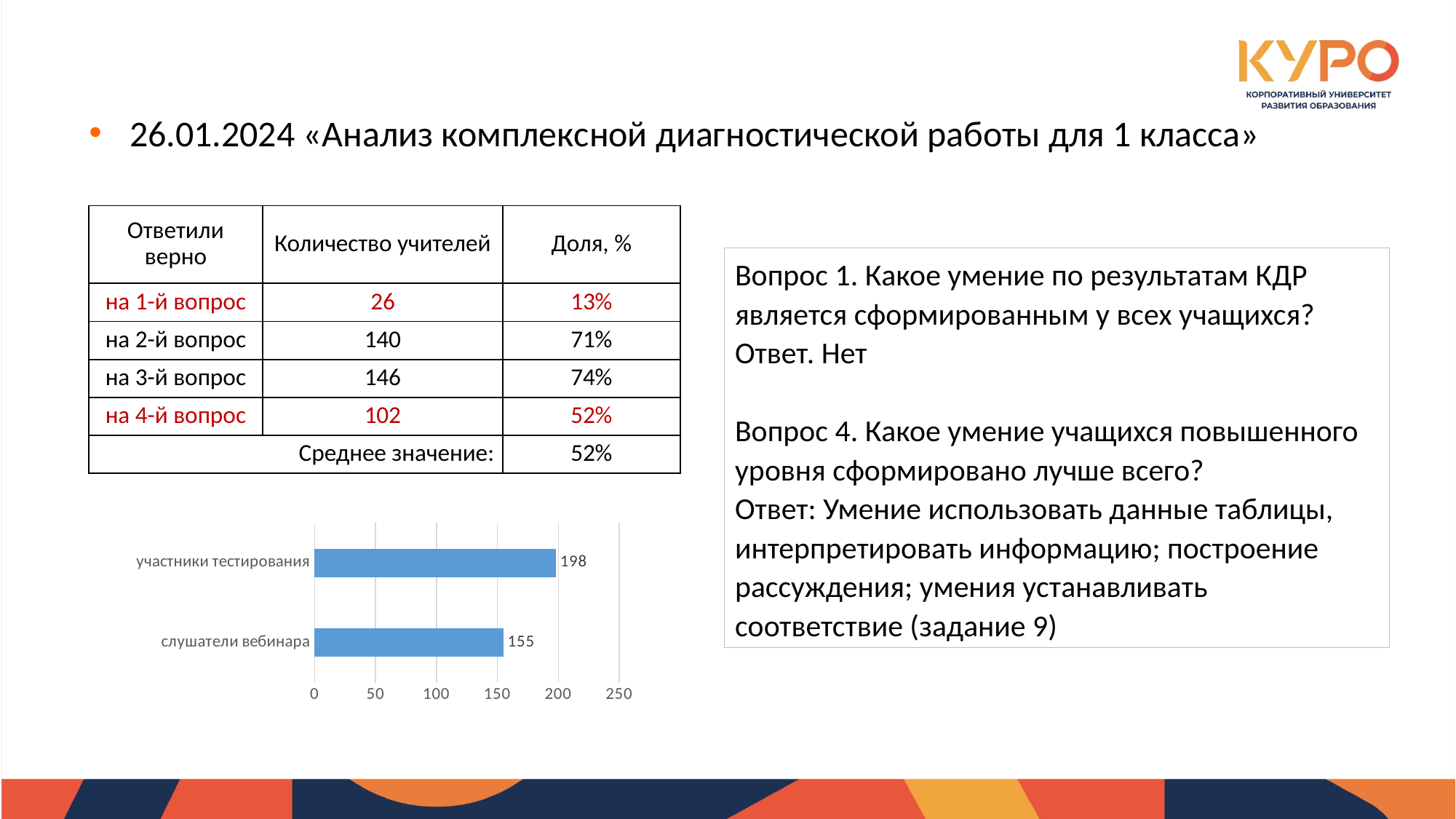

26.01.2024 «Анализ комплексной диагностической работы для 1 класса»
| Ответили верно | Количество учителей | Доля, % |
| --- | --- | --- |
| на 1-й вопрос | 26 | 13% |
| на 2-й вопрос | 140 | 71% |
| на 3-й вопрос | 146 | 74% |
| на 4-й вопрос | 102 | 52% |
| Среднее значение: |  | 52% |

Вопрос 1. Какое умение по результатам КДР является сформированным у всех учащихся?
Ответ. Нет

Вопрос 4. Какое умение учащихся повышенного уровня сформировано лучше всего?
Ответ: Умение использовать данные таблицы, интерпретировать информацию; построение рассуждения; умения устанавливать соответствие (задание 9)

### Chart

| Category |  |
|---|---|
| слушатели вебинара | 155.0 |
| участники тестирования | 198.0 |